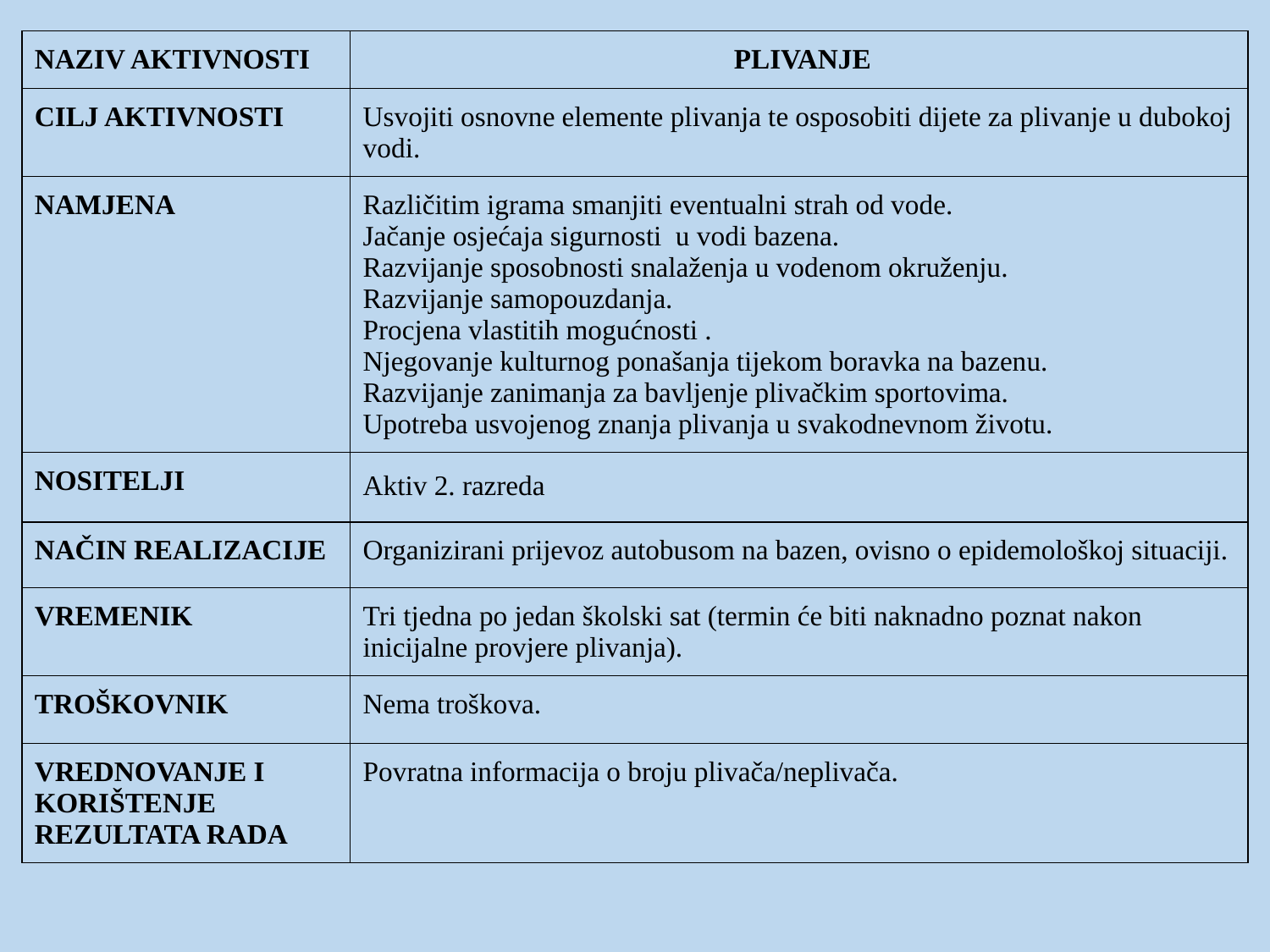

| NAZIV AKTIVNOSTI | PLIVANJE |
| --- | --- |
| CILJ AKTIVNOSTI | Usvojiti osnovne elemente plivanja te osposobiti dijete za plivanje u dubokoj vodi. |
| NAMJENA | Različitim igrama smanjiti eventualni strah od vode. Jačanje osjećaja sigurnosti  u vodi bazena. Razvijanje sposobnosti snalaženja u vodenom okruženju. Razvijanje samopouzdanja. Procjena vlastitih mogućnosti . Njegovanje kulturnog ponašanja tijekom boravka na bazenu. Razvijanje zanimanja za bavljenje plivačkim sportovima. Upotreba usvojenog znanja plivanja u svakodnevnom životu. |
| NOSITELJI | Aktiv 2. razreda |
| NAČIN REALIZACIJE | Organizirani prijevoz autobusom na bazen, ovisno o epidemološkoj situaciji. |
| VREMENIK | Tri tjedna po jedan školski sat (termin će biti naknadno poznat nakon inicijalne provjere plivanja). |
| TROŠKOVNIK | Nema troškova. |
| VREDNOVANJE I KORIŠTENJE REZULTATA RADA | Povratna informacija o broju plivača/neplivača. |